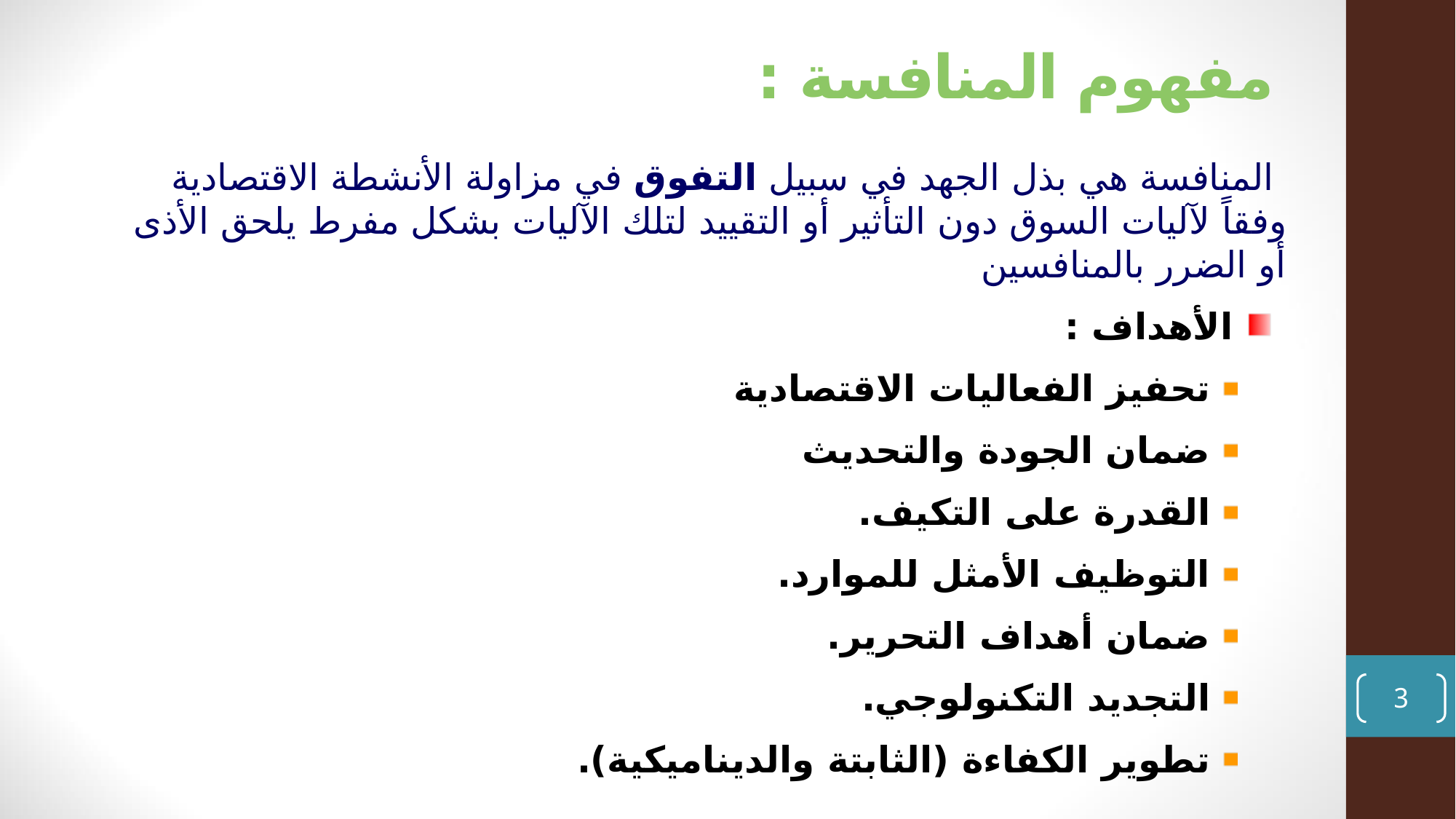

# مفهوم المنافسة :
 المنافسة هي بذل الجهد في سبيل التفوق في مزاولة الأنشطة الاقتصادية وفقاً لآليات السوق دون التأثير أو التقييد لتلك الآليات بشكل مفرط يلحق الأذى أو الضرر بالمنافسين
 الأهداف :
تحفيز الفعاليات الاقتصادية
ضمان الجودة والتحديث
القدرة على التكيف.
التوظيف الأمثل للموارد.
ضمان أهداف التحرير.
التجديد التكنولوجي.
تطوير الكفاءة (الثابتة والديناميكية).

3